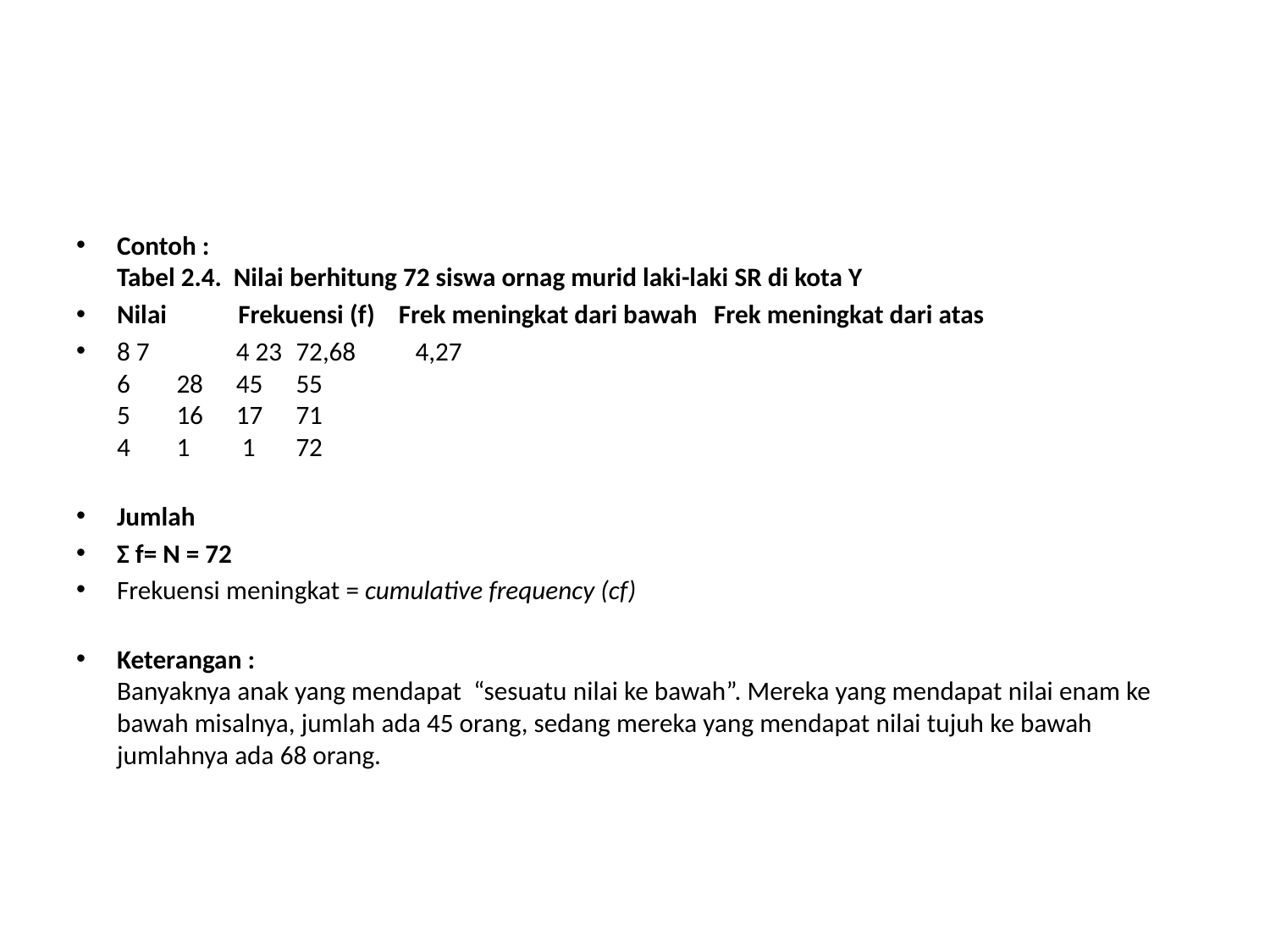

#
Contoh :
Tabel 2.4.  Nilai berhitung 72 siswa ornag murid laki-laki SR di kota Y
Nilai            Frekuensi (f)    Frek meningkat dari bawah	Frek meningkat dari atas
8 7	 	4 23		72,68			4,27
6		28		45			55
5		16		17			71
4		1 		 1			72
Jumlah
Σ f= N = 72
Frekuensi meningkat = cumulative frequency (cf)
Keterangan :
Banyaknya anak yang mendapat  “sesuatu nilai ke bawah”. Mereka yang mendapat nilai enam ke bawah misalnya, jumlah ada 45 orang, sedang mereka yang mendapat nilai tujuh ke bawah jumlahnya ada 68 orang.